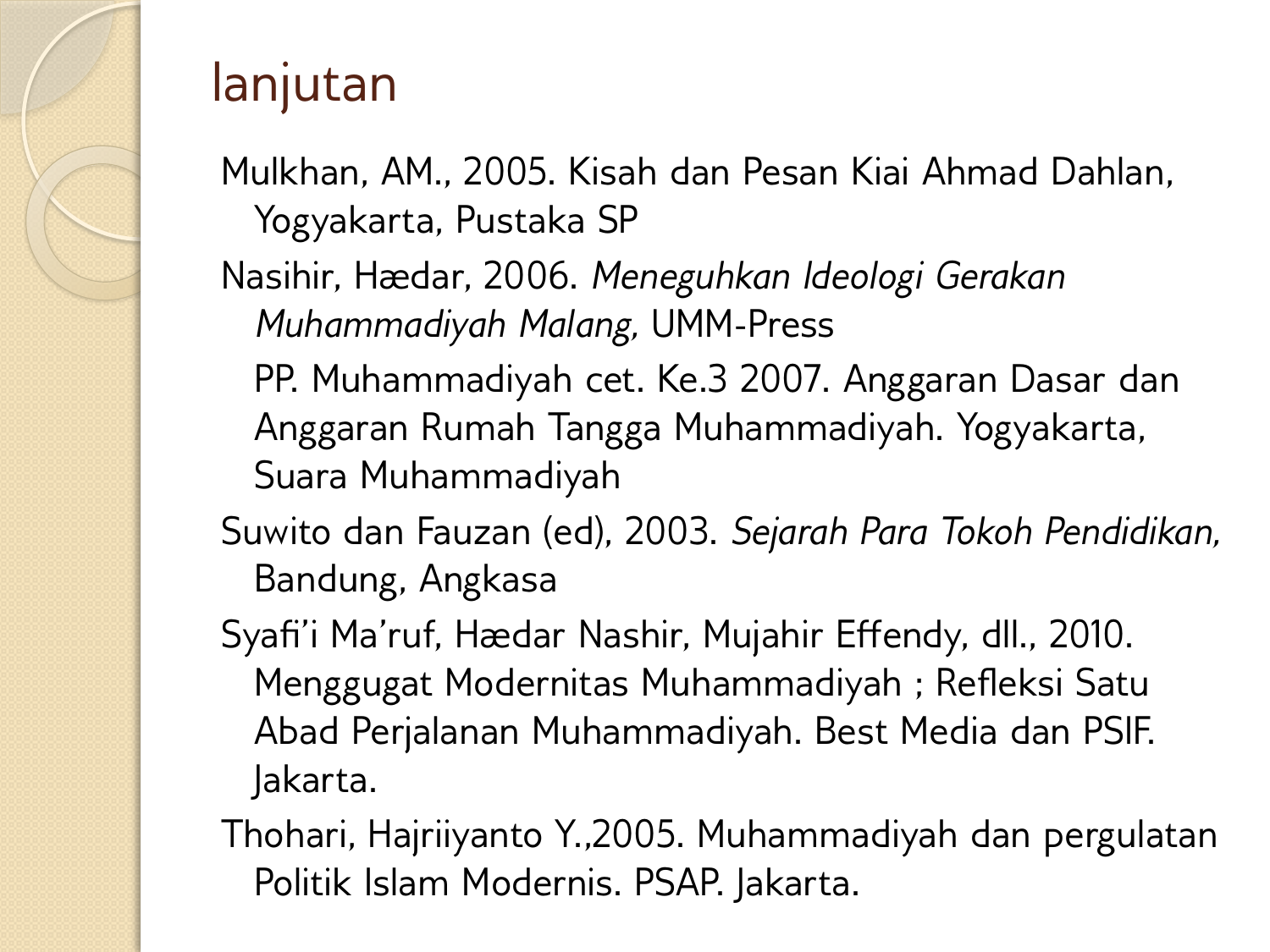

# lanjutan
Mulkhan, AM., 2005. Kisah dan Pesan Kiai Ahmad Dahlan, Yogyakarta, Pustaka SP
Nasihir, Haedar, 2006. Meneguhkan Ideologi Gerakan Muhammadiyah Malang, UMM-Press
	PP. Muhammadiyah cet. Ke.3 2007. Anggaran Dasar dan Anggaran Rumah Tangga Muhammadiyah. Yogyakarta, Suara Muhammadiyah
Suwito dan Fauzan (ed), 2003. Sejarah Para Tokoh Pendidikan, Bandung, Angkasa
Syafi’i Ma’ruf, Haedar Nashir, Mujahir Effendy, dll., 2010. Menggugat Modernitas Muhammadiyah ; Refleksi Satu Abad Perjalanan Muhammadiyah. Best Media dan PSIF. Jakarta.
Thohari, Hajriiyanto Y.,2005. Muhammadiyah dan pergulatan Politik Islam Modernis. PSAP. Jakarta.